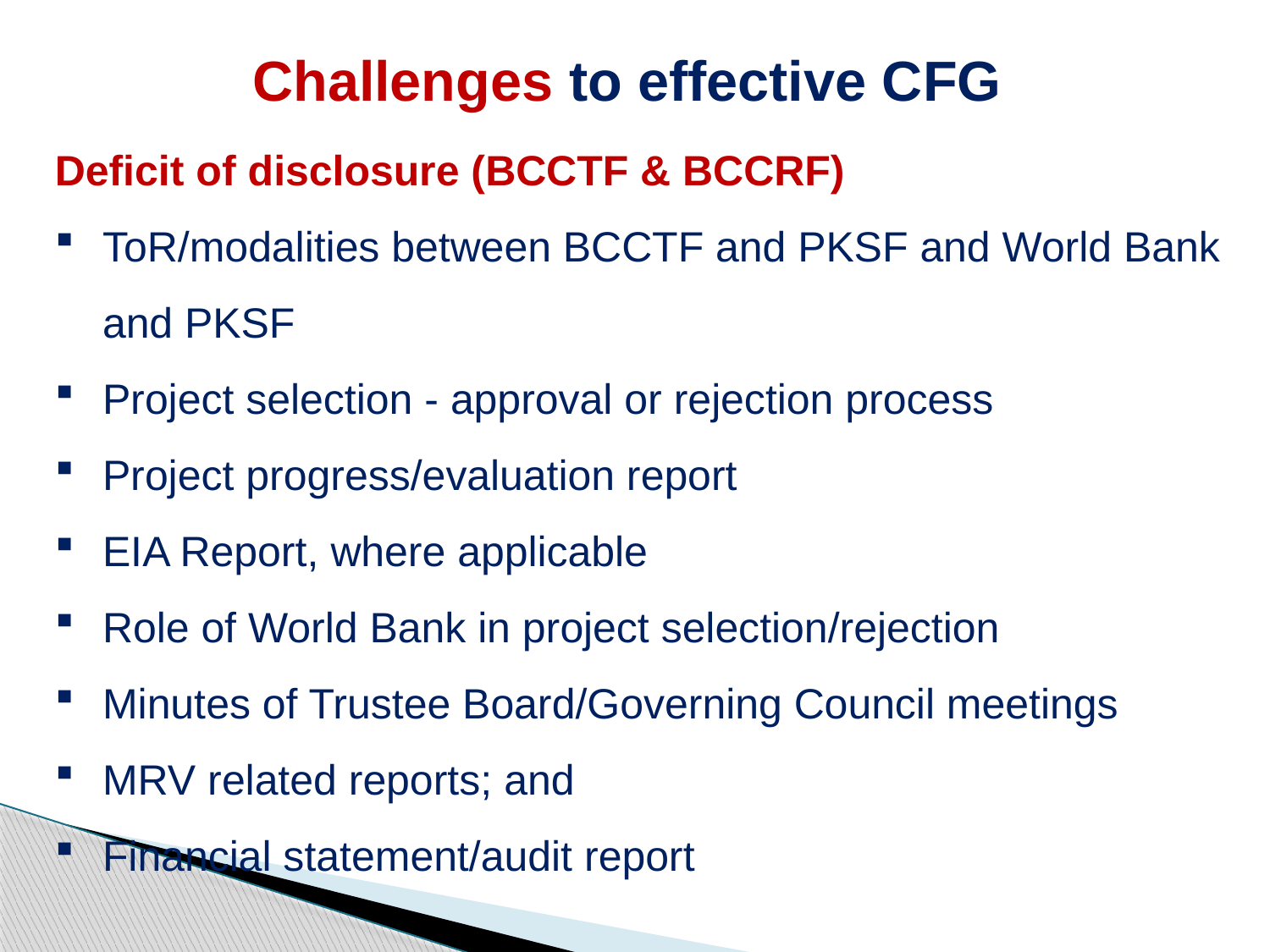

Challenges to effective CFG
Deficit of disclosure (BCCTF & BCCRF)
ToR/modalities between BCCTF and PKSF and World Bank and PKSF
Project selection - approval or rejection process
Project progress/evaluation report
EIA Report, where applicable
Role of World Bank in project selection/rejection
Minutes of Trustee Board/Governing Council meetings
MRV related reports; and
Financial statement/audit report